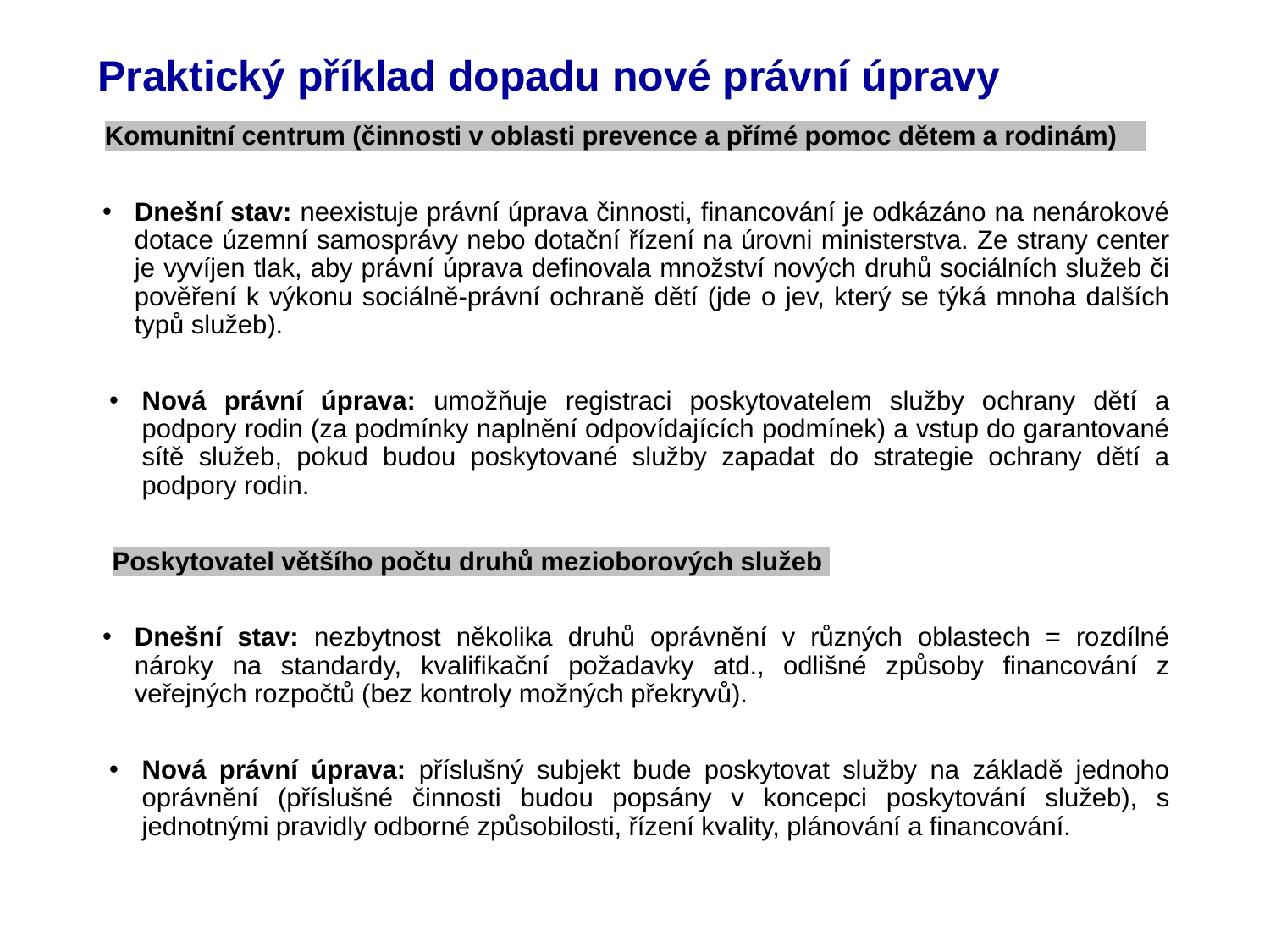

# Praktický příklad dopadu nové právní úpravy
Komunitní centrum (činnosti v oblasti prevence a přímé pomoc dětem a rodinám)

Dnešní stav: neexistuje právní úprava činnosti, financování je odkázáno na nenárokové dotace územní samosprávy nebo dotační řízení na úrovni ministerstva. Ze strany center je vyvíjen tlak, aby právní úprava definovala množství nových druhů sociálních služeb či pověření k výkonu sociálně-právní ochraně dětí (jde o jev, který se týká mnoha dalších typů služeb).

Nová právní úprava: umožňuje registraci poskytovatelem služby ochrany dětí a podpory rodin (za podmínky naplnění odpovídajících podmínek) a vstup do garantované sítě služeb, pokud budou poskytované služby zapadat do strategie ochrany dětí a podpory rodin.

Poskytovatel většího počtu druhů mezioborových služeb

Dnešní stav: nezbytnost několika druhů oprávnění v různých oblastech = rozdílné nároky na standardy, kvalifikační požadavky atd., odlišné způsoby financování z veřejných rozpočtů (bez kontroly možných překryvů).

Nová právní úprava: příslušný subjekt bude poskytovat služby na základě jednoho oprávnění (příslušné činnosti budou popsány v koncepci poskytování služeb), s jednotnými pravidly odborné způsobilosti, řízení kvality, plánování a financování.